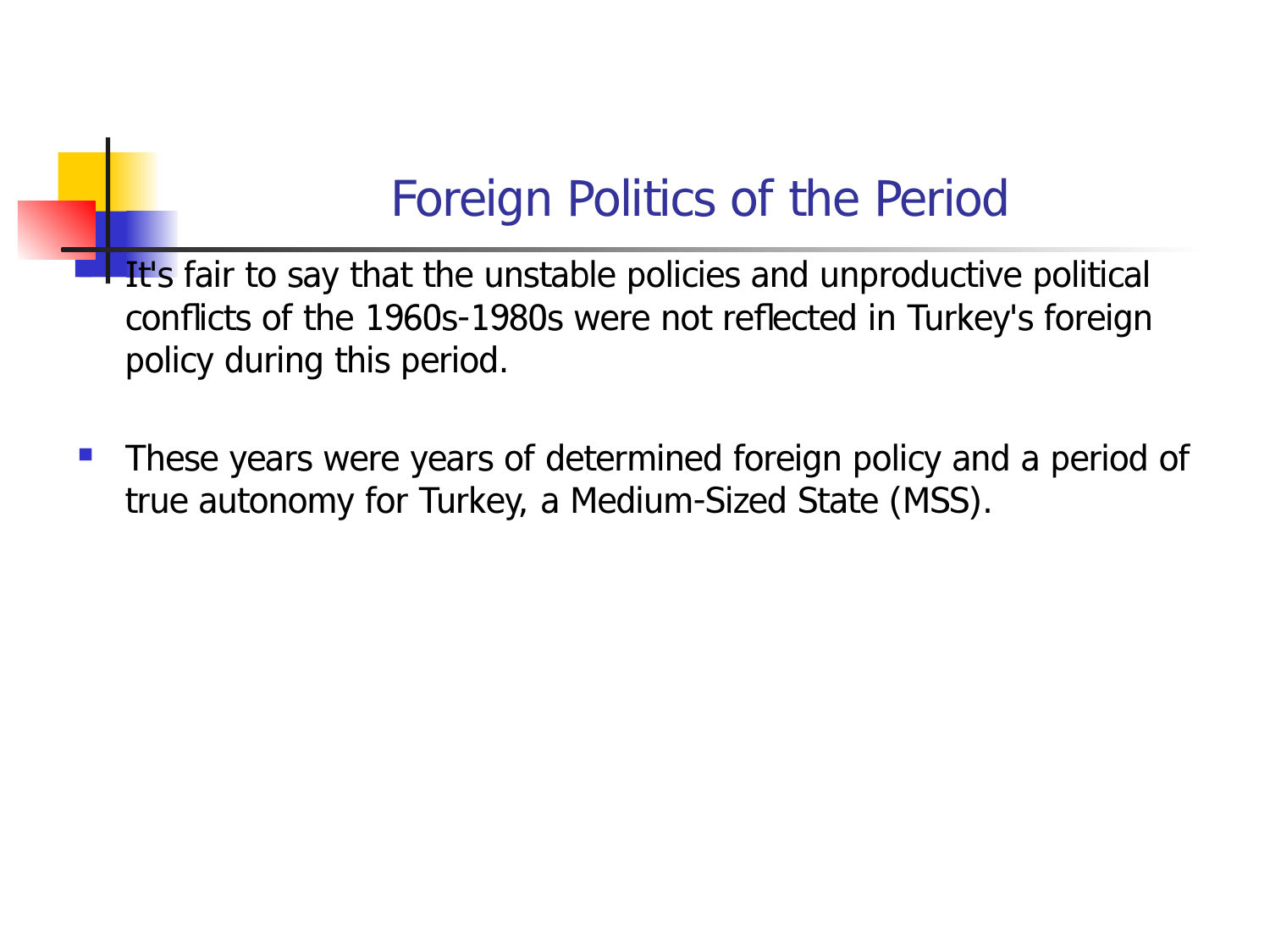

# Foreign Politics of the Period
It's fair to say that the unstable policies and unproductive political conflicts of the 1960s-1980s were not reflected in Turkey's foreign policy during this period.

These years were years of determined foreign policy and a period of true autonomy for Turkey, a Medium-Sized State (MSS).